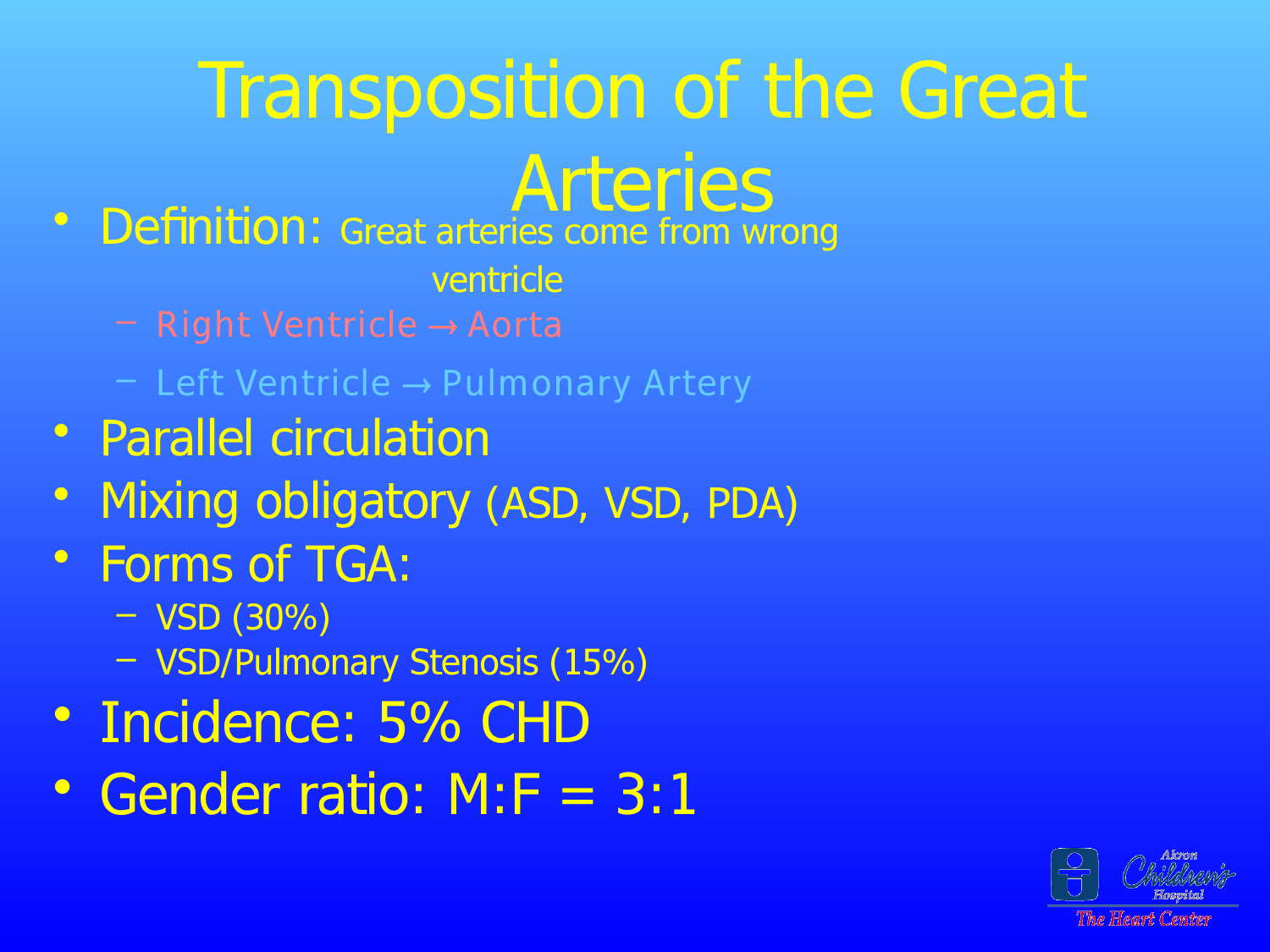

# Transposition of the Great Arteries
Definition: Great arteries come from wrong
			       ventricle
Right Ventricle → Aorta
Left Ventricle → Pulmonary Artery
Parallel circulation
Mixing obligatory (ASD, VSD, PDA)
Forms of TGA:
VSD (30%)
VSD/Pulmonary Stenosis (15%)
Incidence: 5% CHD
Gender ratio: M:F = 3:1